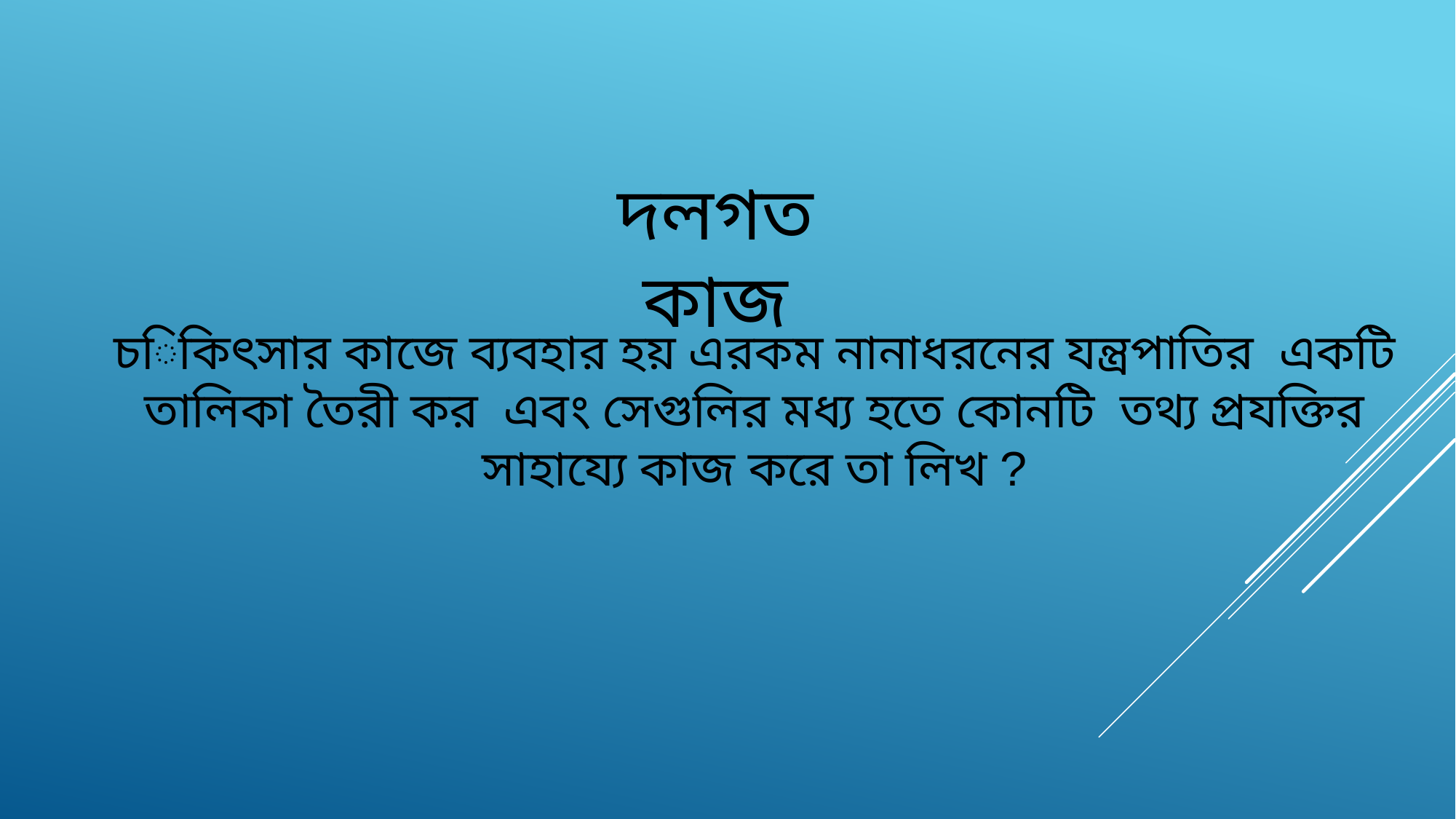

দলগত কাজ
চিকিৎসার কাজে ব্যবহার হয় এরকম নানাধরনের যন্ত্রপাতির  একটি তালিকা তৈরী কর  এবং সেগুলির মধ্য হতে কোনটি  তথ্য প্রযক্তির সাহায্যে কাজ করে তা লিখ ?